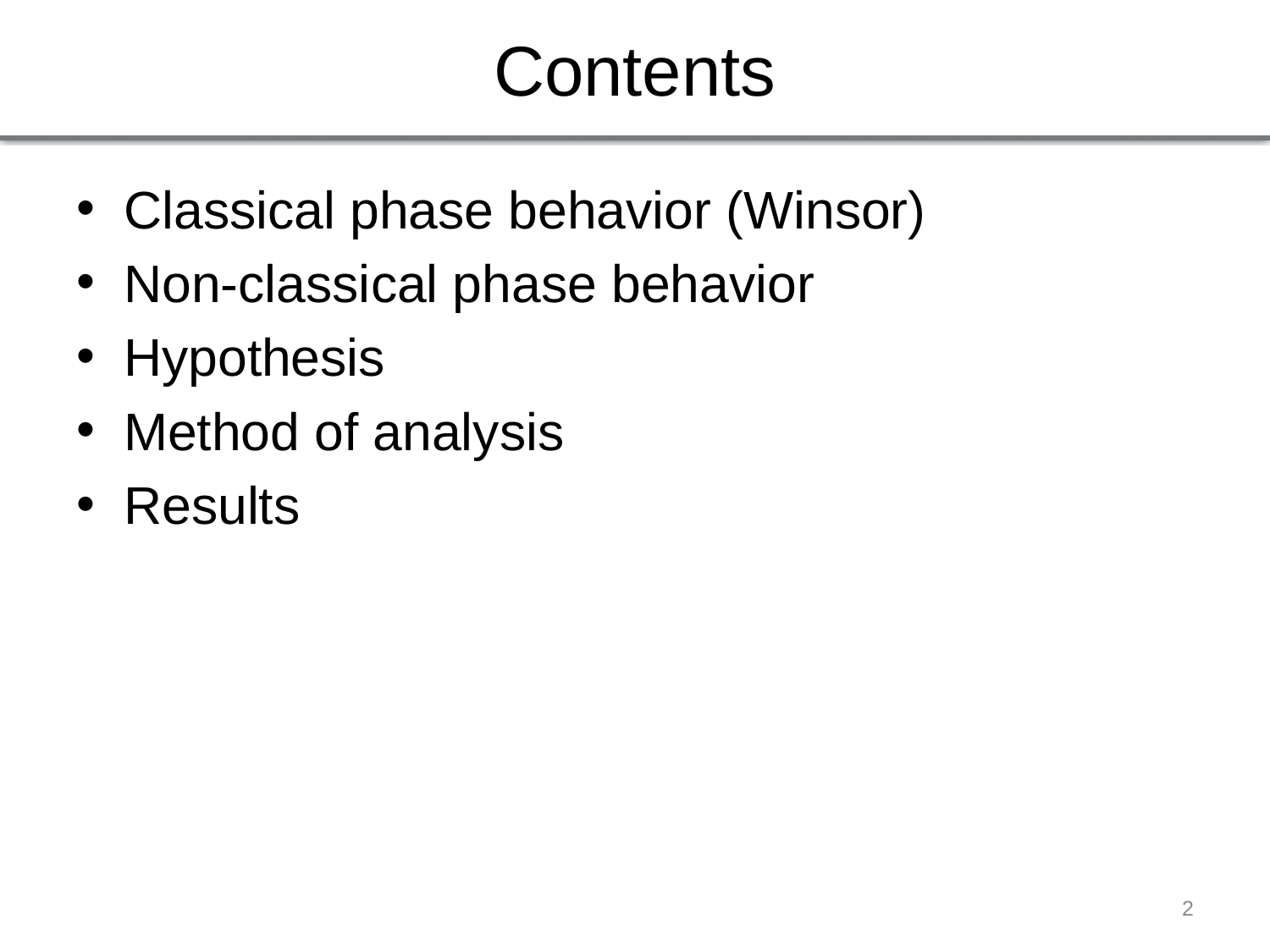

# Contents
Classical phase behavior (Winsor)
Non-classical phase behavior
Hypothesis
Method of analysis
Results
2